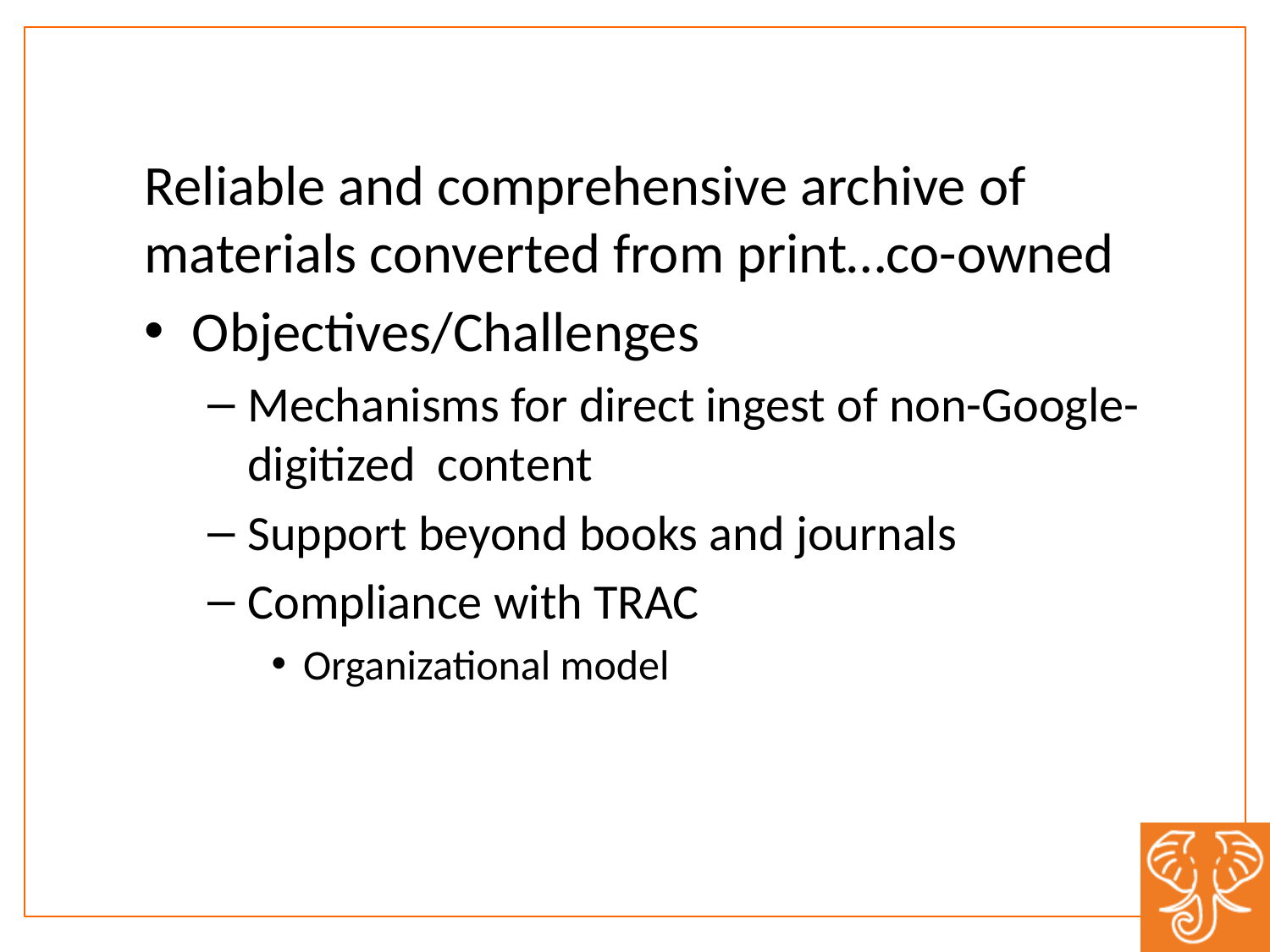

Reliable and comprehensive archive of materials converted from print…co-owned
Objectives/Challenges
Mechanisms for direct ingest of non-Google-digitized  content
Support beyond books and journals
Compliance with TRAC
Organizational model